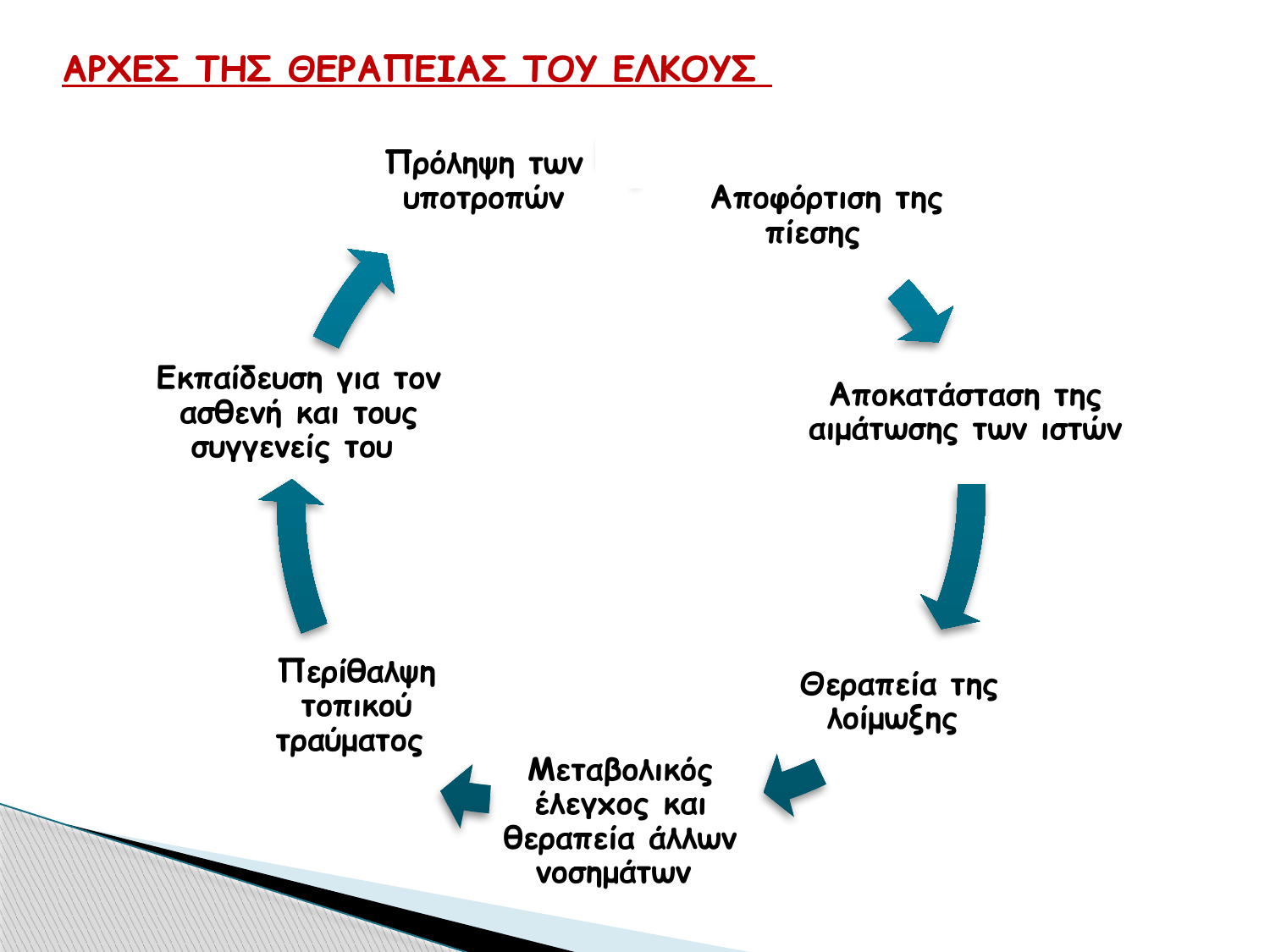

ΑΡΧΕΣ ΤΗΣ ΘΕΡΑΠΕΙΑΣ ΤΟΥ ΕΛΚΟΥΣ
Αποφόρτιση της πίεσης
Αποκατάσταση της αιμάτωσης των ιστών
Θεραπεία της λοίμωξης
Μεταβολικός έλεγχος και θεραπεία άλλων νοσημάτων
Περίθαλψη τοπικού τραύματος
Εκπαίδευση για τον ασθενή και τους συγγενείς του
Πρόληψη των υποτροπών